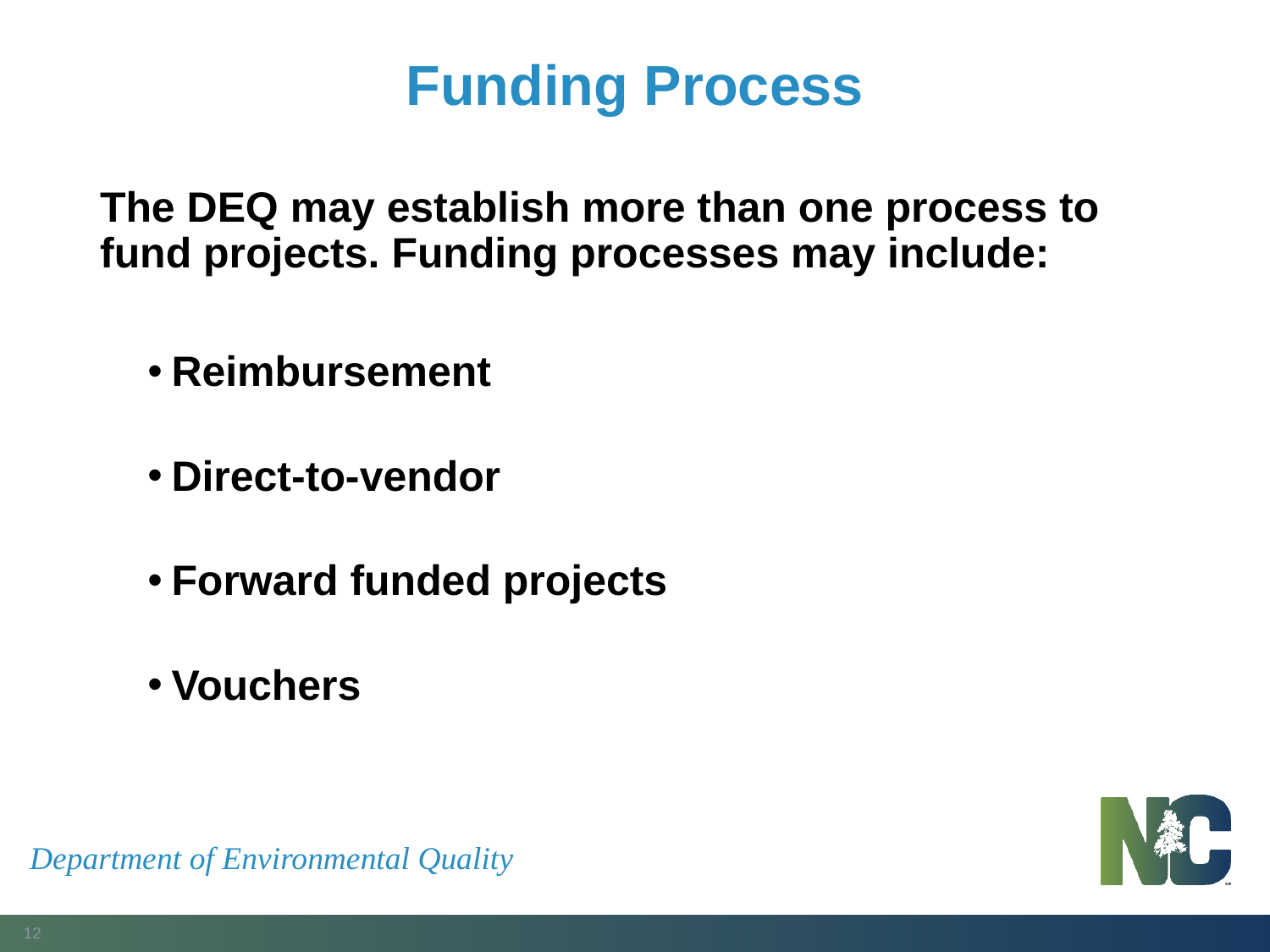

# Funding Process
The DEQ may establish more than one process to fund projects. Funding processes may include:

Reimbursement

Direct-to-vendor

Forward funded projects

Vouchers

Department of Environmental Quality
12